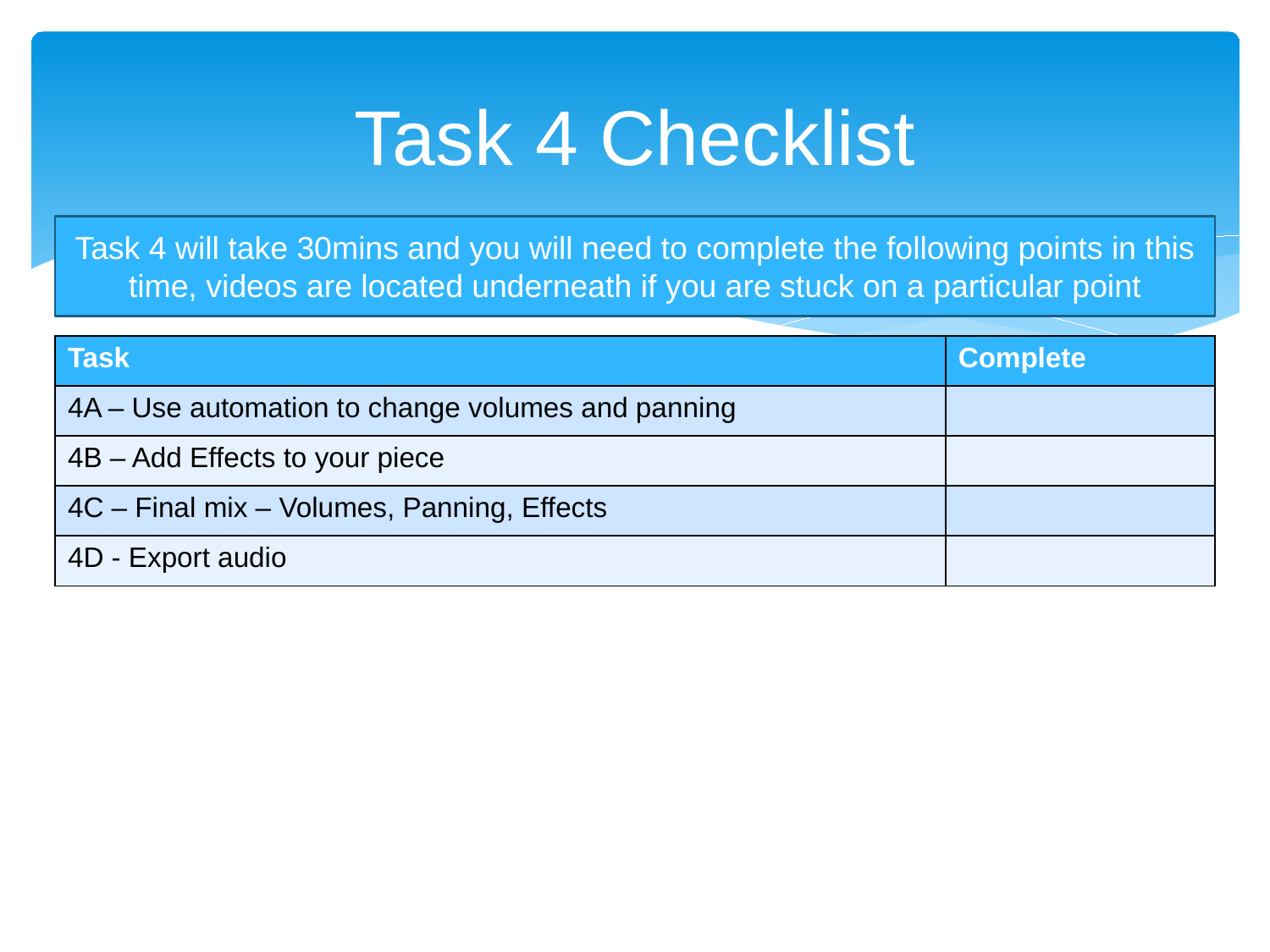

# Task 4 Checklist
Task 4 will take 30mins and you will need to complete the following points in this time, videos are located underneath if you are stuck on a particular point
| Task | Complete |
| --- | --- |
| 4A – Use automation to change volumes and panning |  |
| 4B – Add Effects to your piece |  |
| 4C – Final mix – Volumes, Panning, Effects |  |
| 4D - Export audio |  |